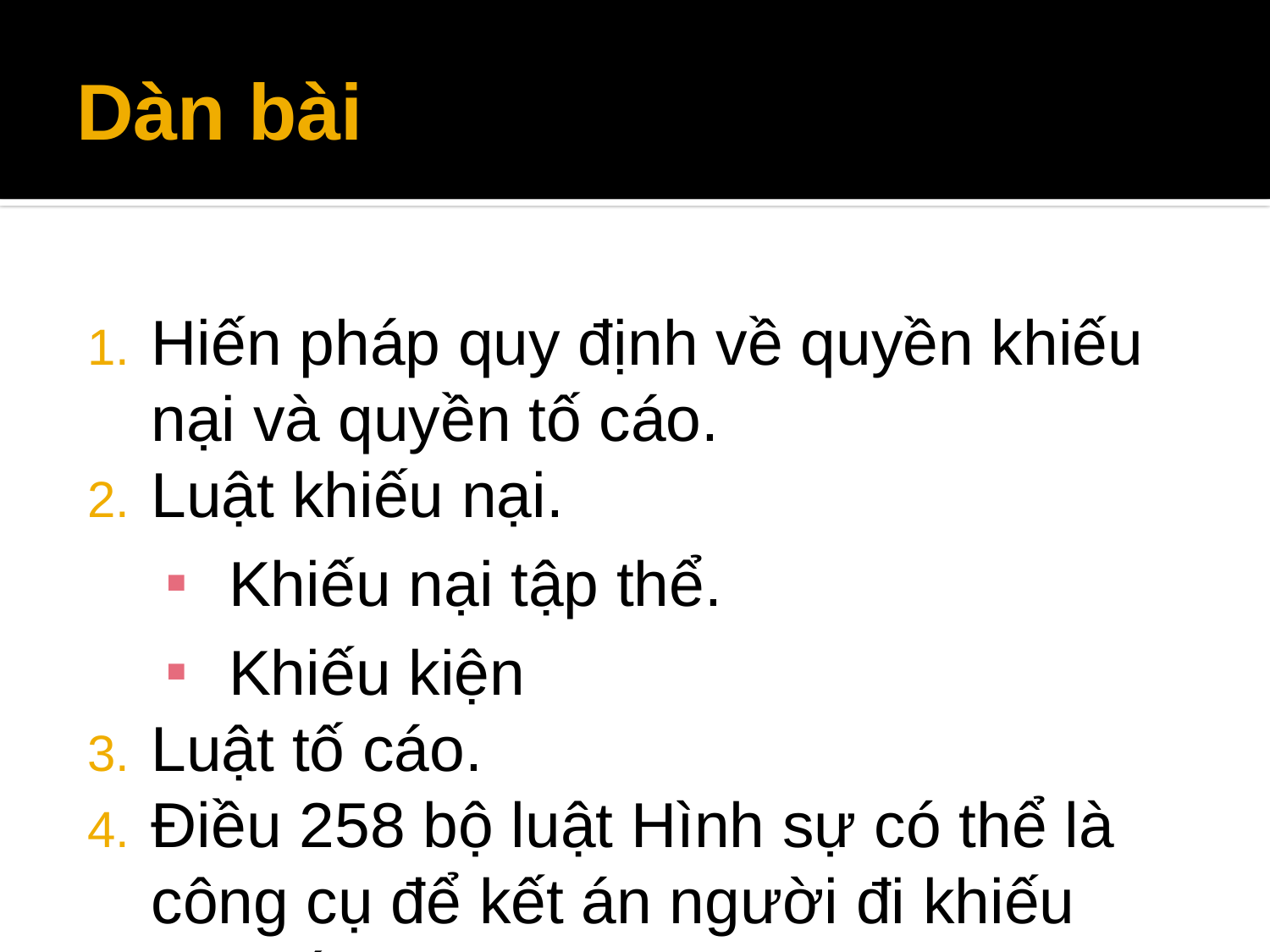

# Dàn bài

Hiến pháp quy định về quyền khiếu nại và quyền tố cáo.
Luật khiếu nại.
Khiếu nại tập thể.
Khiếu kiện
Luật tố cáo.
Điều 258 bộ luật Hình sự có thể là công cụ để kết án người đi khiếu nại, tố cáo.